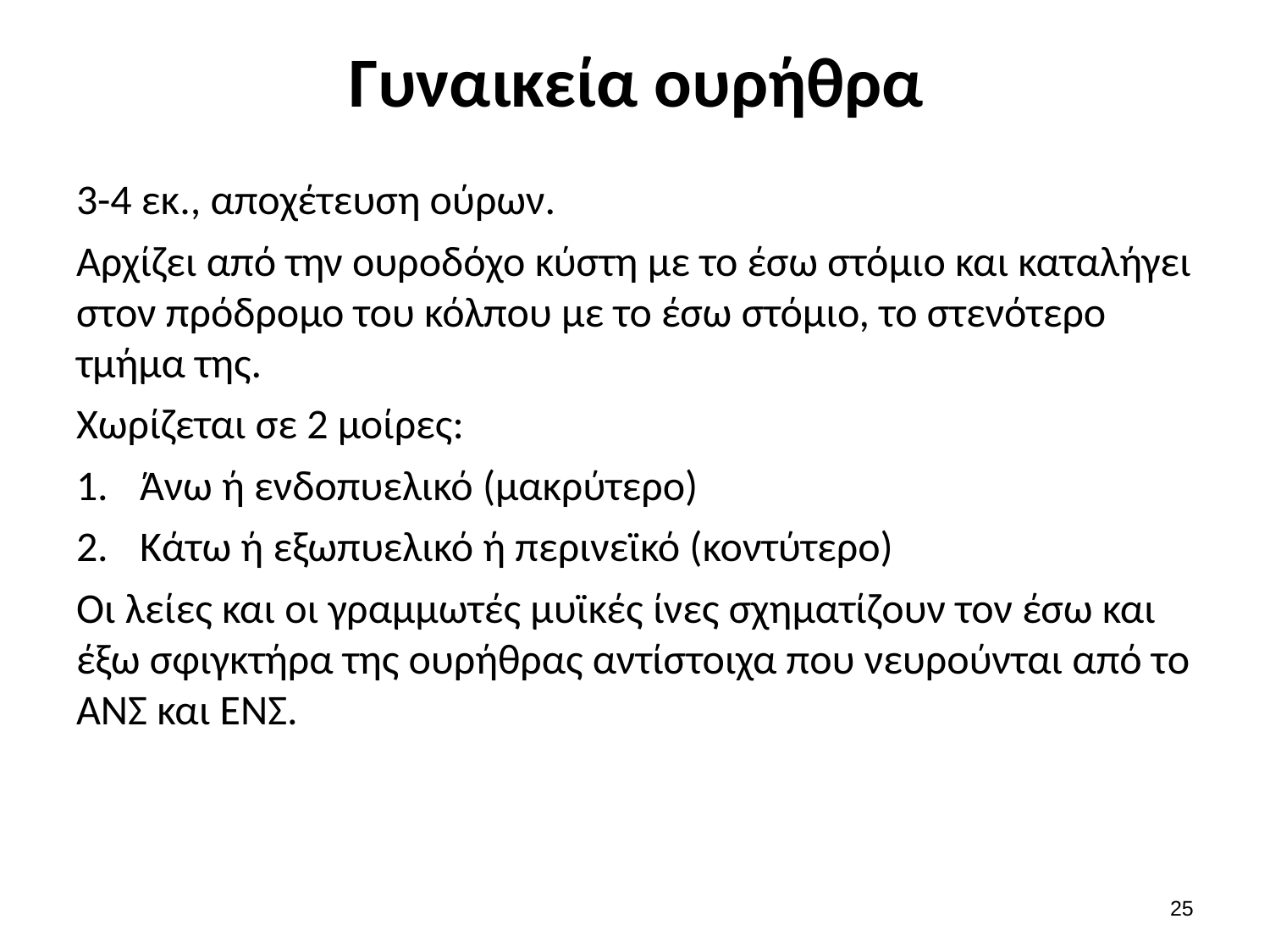

# Γυναικεία ουρήθρα
3-4 εκ., αποχέτευση ούρων.
Αρχίζει από την ουροδόχο κύστη με το έσω στόμιο και καταλήγει στον πρόδρομο του κόλπου με το έσω στόμιο, το στενότερο τμήμα της.
Χωρίζεται σε 2 μοίρες:
Άνω ή ενδοπυελικό (μακρύτερο)
Κάτω ή εξωπυελικό ή περινεϊκό (κοντύτερο)
Οι λείες και οι γραμμωτές μυϊκές ίνες σχηματίζουν τον έσω και έξω σφιγκτήρα της ουρήθρας αντίστοιχα που νευρούνται από το ΑΝΣ και ΕΝΣ.
25